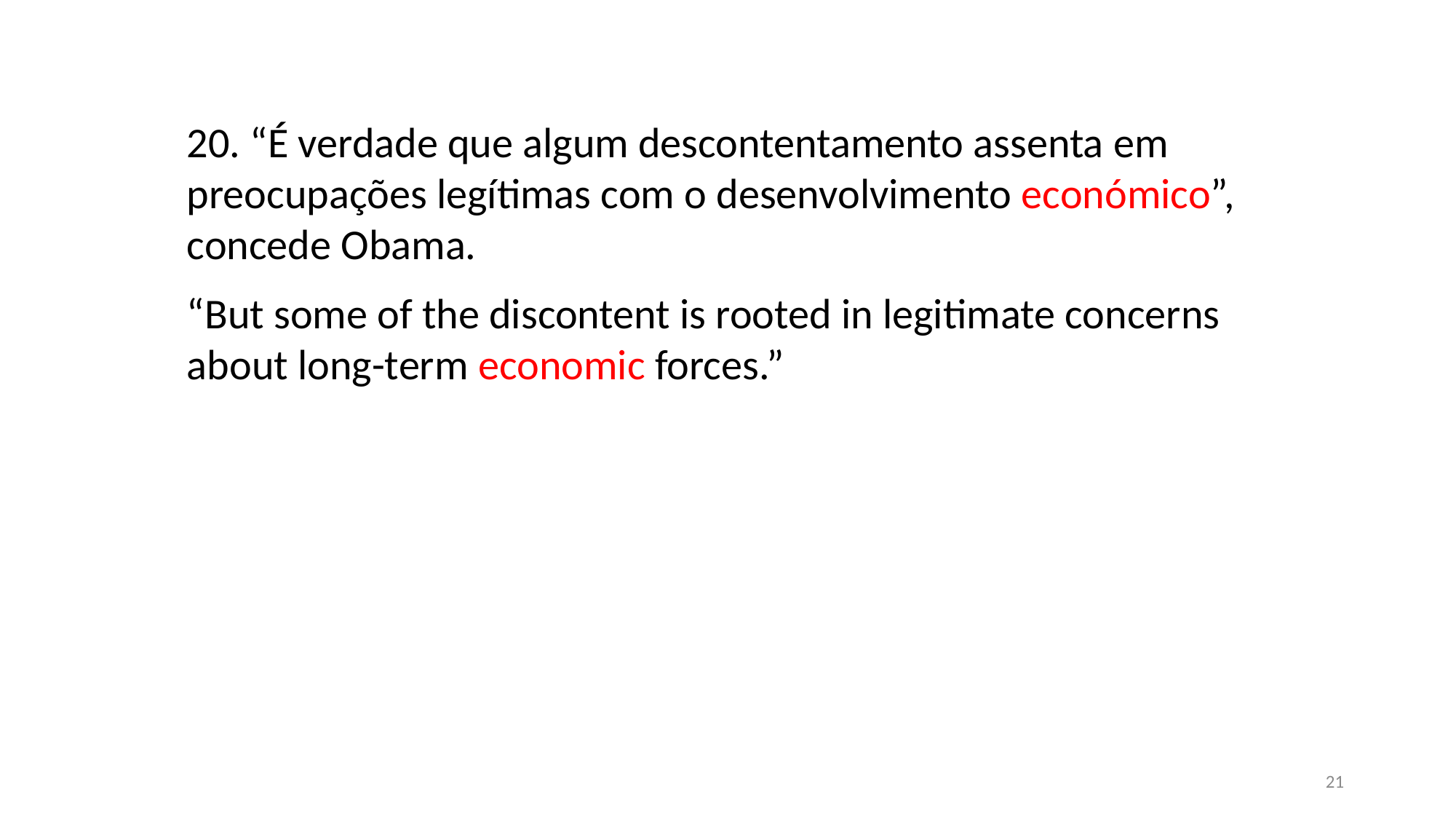

20. “É verdade que algum descontentamento assenta em preocupações legítimas com o desenvolvimento económico”, concede Obama.
“But some of the discontent is rooted in legitimate concerns about long-term economic forces.”
21